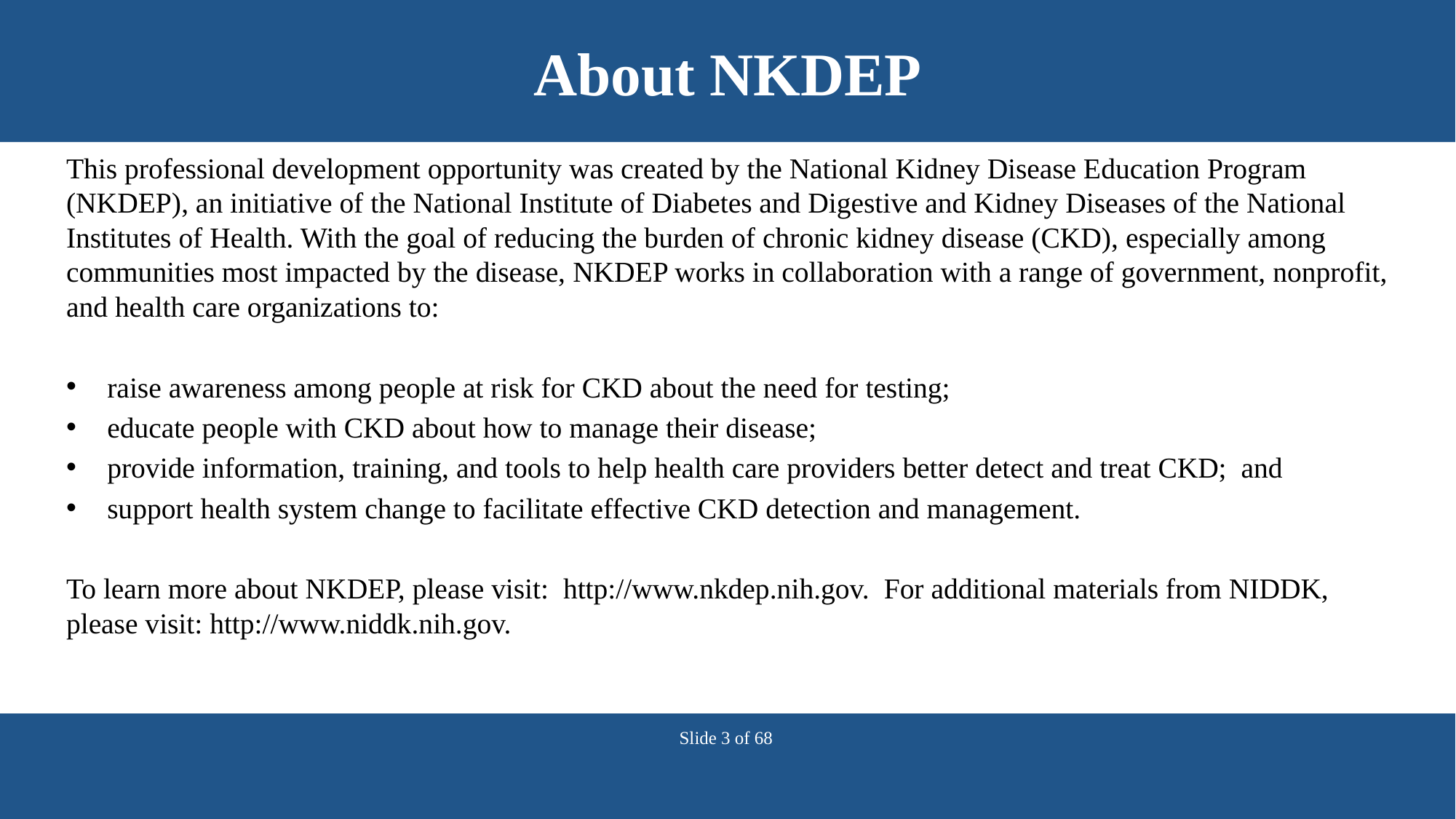

# About NKDEP
This professional development opportunity was created by the National Kidney Disease Education Program (NKDEP), an initiative of the National Institute of Diabetes and Digestive and Kidney Diseases of the National Institutes of Health. With the goal of reducing the burden of chronic kidney disease (CKD), especially among communities most impacted by the disease, NKDEP works in collaboration with a range of government, nonprofit, and health care organizations to:

raise awareness among people at risk for CKD about the need for testing;
educate people with CKD about how to manage their disease;
provide information, training, and tools to help health care providers better detect and treat CKD;  and
support health system change to facilitate effective CKD detection and management.

To learn more about NKDEP, please visit:  http://www.nkdep.nih.gov.  For additional materials from NIDDK, please visit: http://www.niddk.nih.gov.
Slide 3 of 68